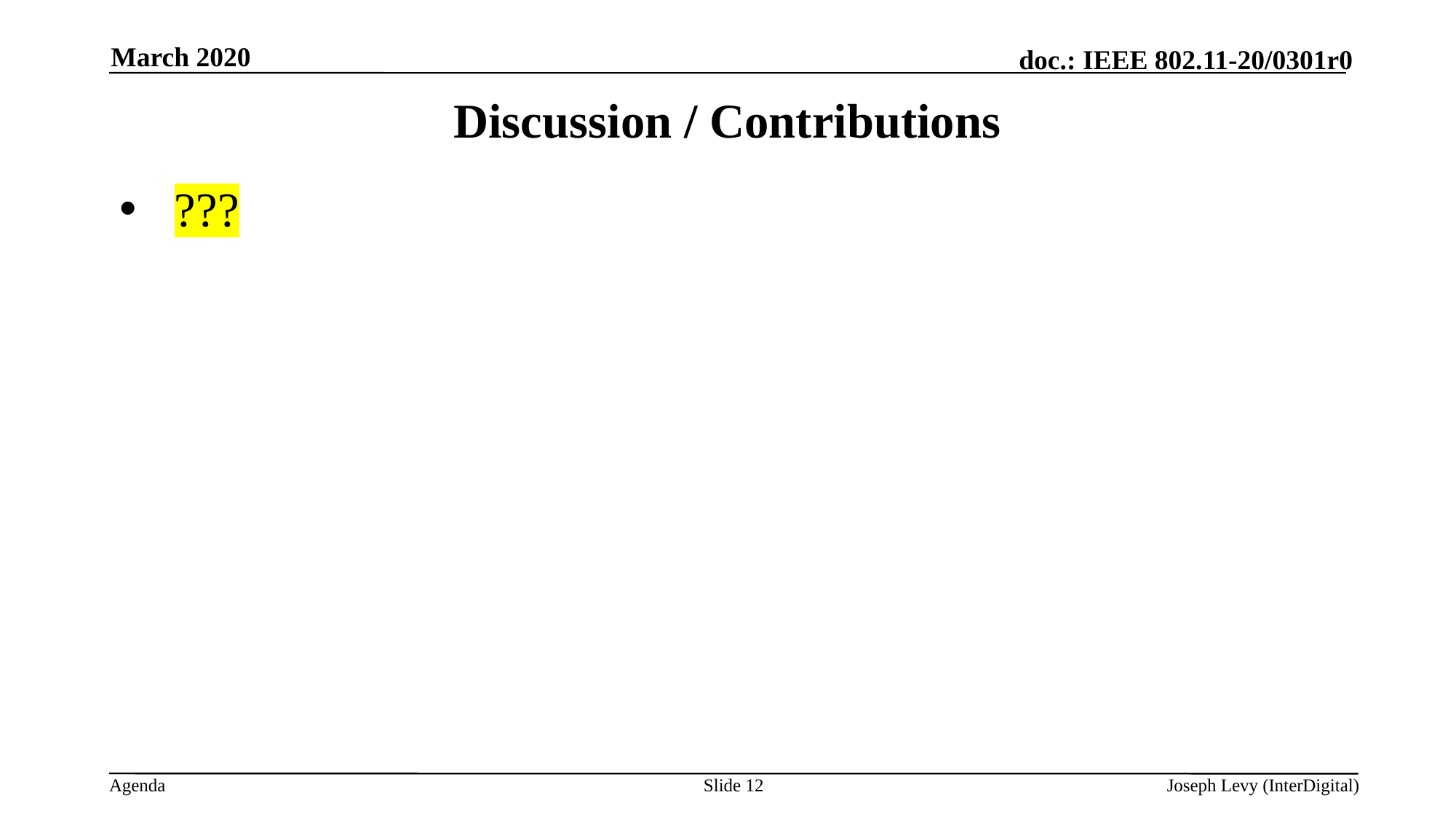

March 2020
# Discussion / Contributions
???
Slide 12
Joseph Levy (InterDigital)